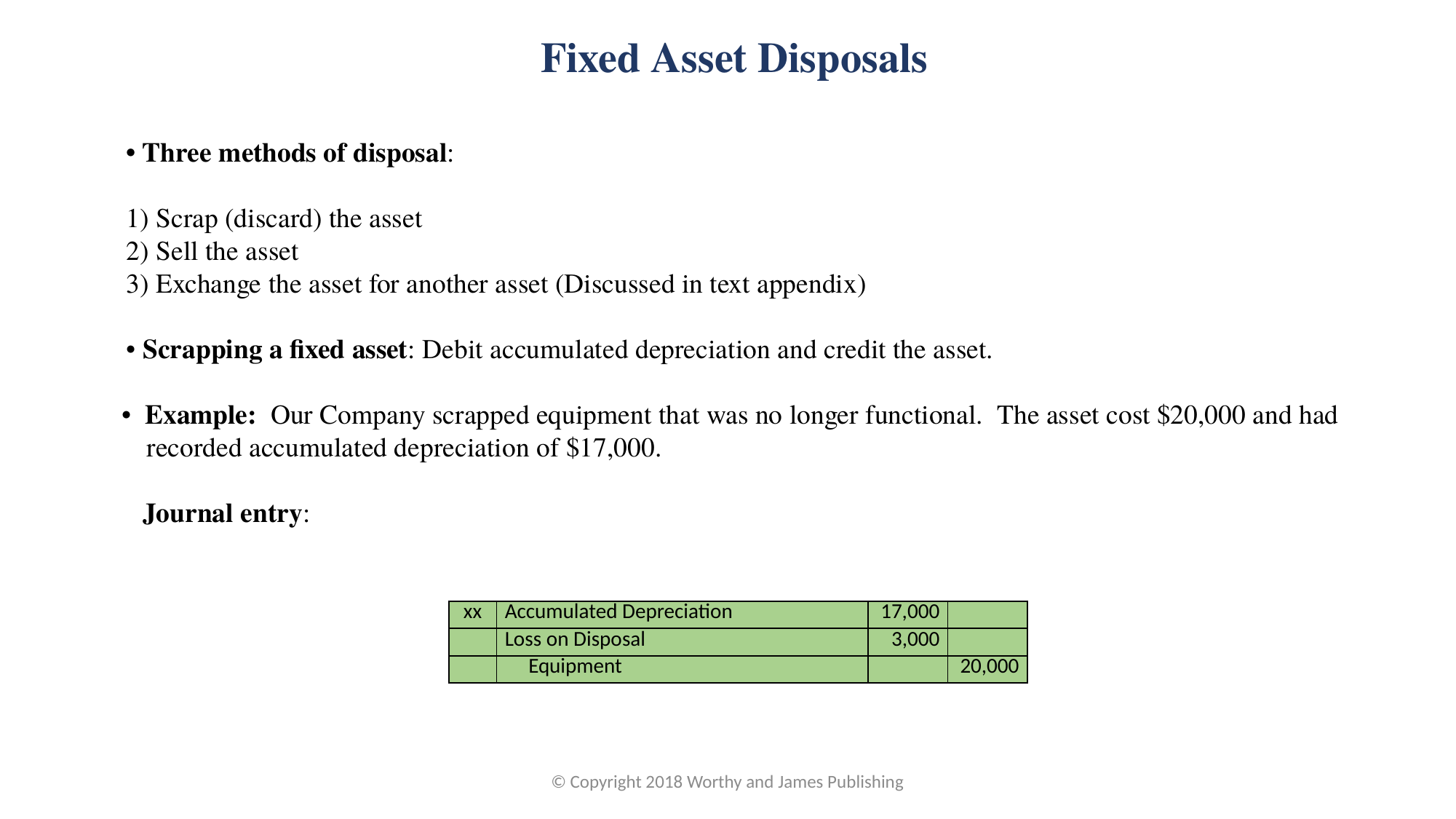

Fixed Asset Disposals
• Three methods of disposal:

1) Scrap (discard) the asset
2) Sell the asset
3) Exchange the asset for another asset (Discussed in text appendix)

• Scrapping a fixed asset: Debit accumulated depreciation and credit the asset.

 •  Example:  Our Company scrapped equipment that was no longer functional.  The asset cost $20,000 and had recorded accumulated depreciation of $17,000.

      Journal entry:
| xx | Accumulated Depreciation | 17,000 |  |
| --- | --- | --- | --- |
|  | Loss on Disposal | 3,000 |  |
|  | Equipment |  | 20,000 |
© Copyright 2018 Worthy and James Publishing